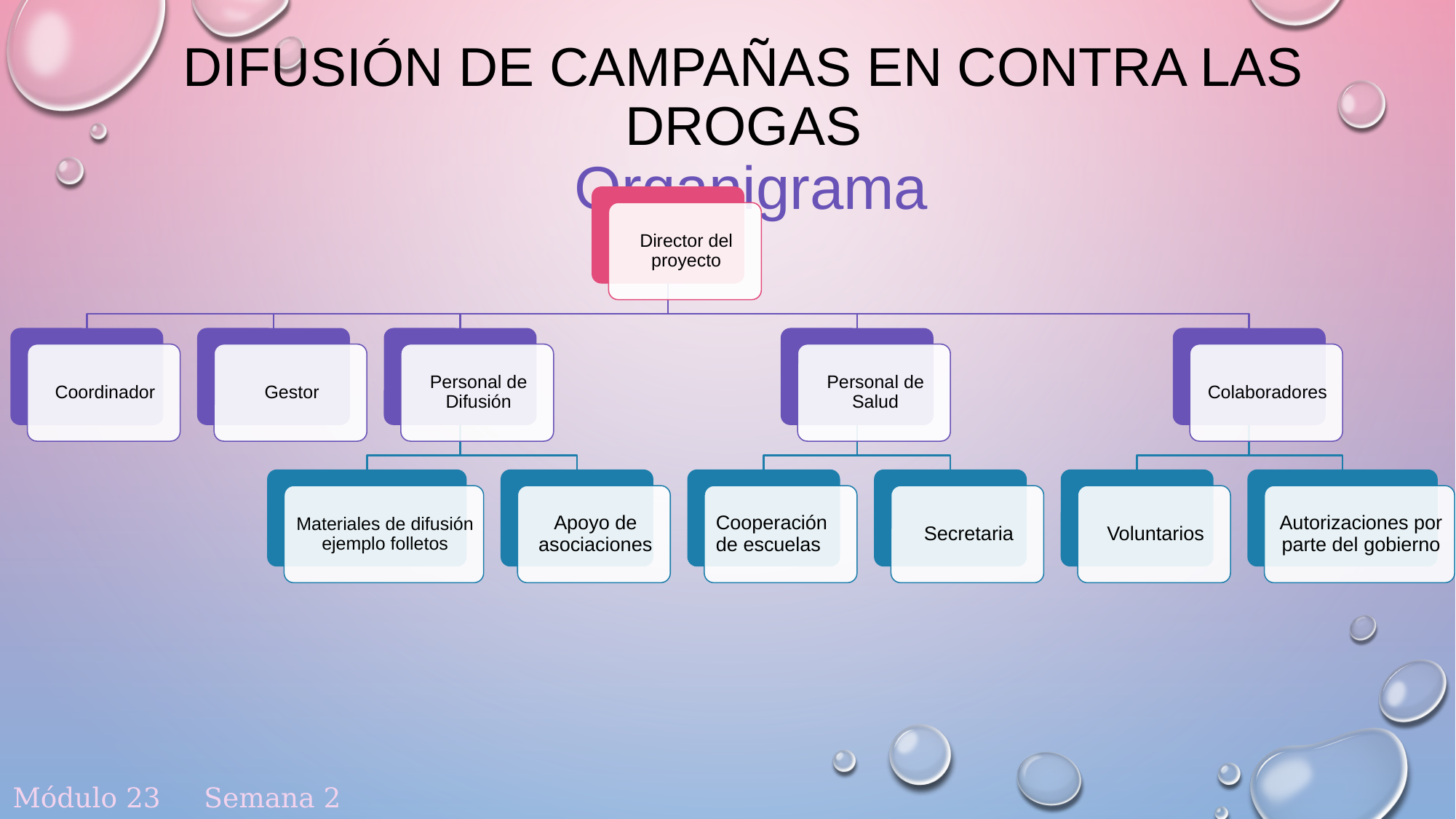

Director del proyecto
Coordinador
Gestor
Personal de Difusión
Materiales de difusión ejemplo folletos
Apoyo de asociaciones
Personal de Salud
Cooperación de escuelas
Secretaria
Colaboradores
Voluntarios
Autorizaciones por parte del gobierno
# Difusión de campañas en contra las drogas Organigrama
Módulo 23     Semana 2